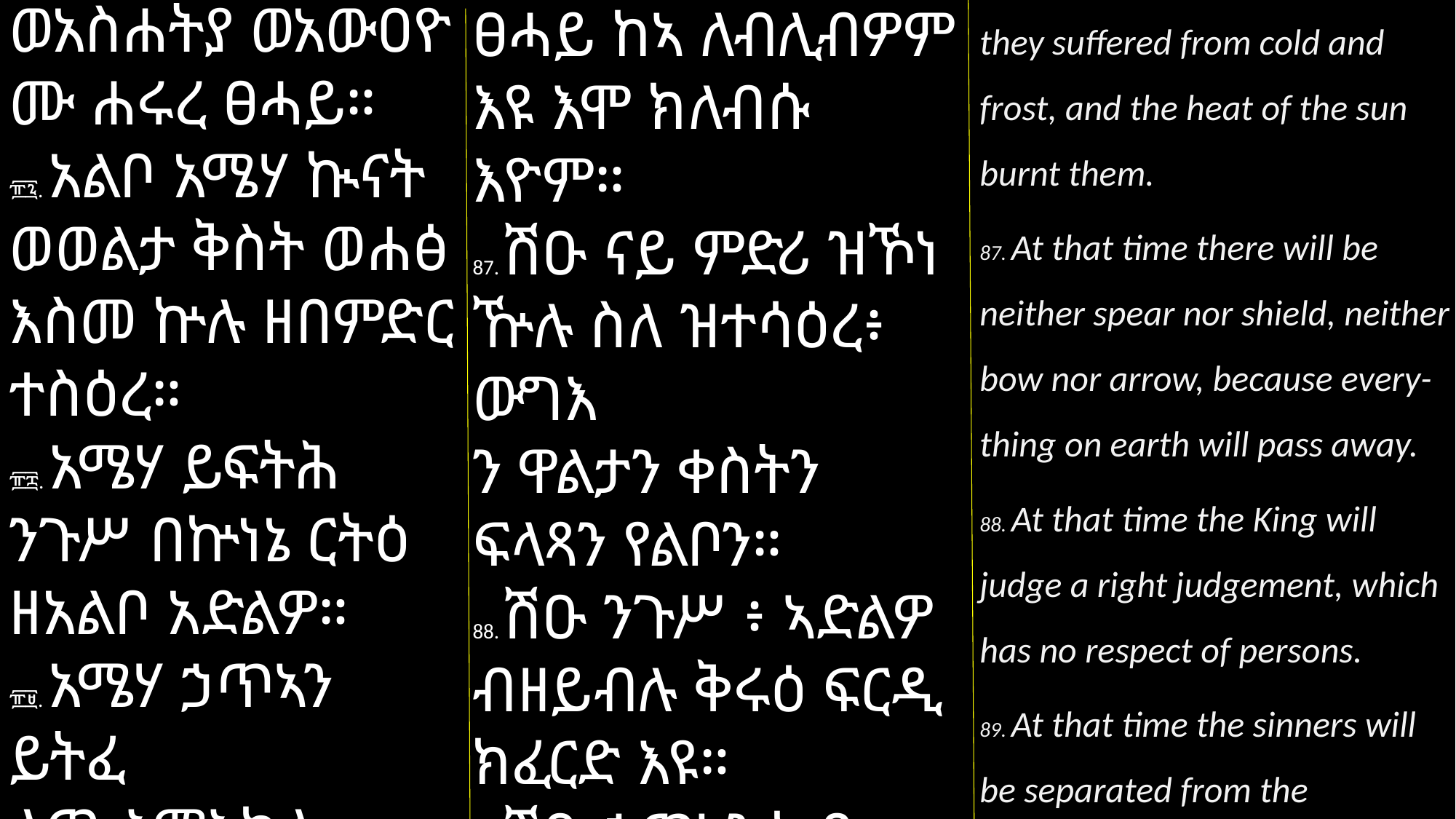

ወአስሐትያ ወአውዐዮ
ሙ ሐሩረ ፀሓይ።
፹፯. አልቦ አሜሃ ኲናት ወወልታ ቅስት ወሐፅ እስመ ኵሉ ዘበምድር ተስዕረ።
፹፰. አሜሃ ይፍትሕ ንጉሥ በኵነኔ ርትዕ ዘአልቦ አድልዎ።
፹፱. አሜሃ ኃጥኣን ይትፈ
ለጡ እማእከለ ጻድቃን
ፀሓይ ከኣ ለብሊብዎም እዩ እሞ ክለብሱ እዮም።
87. ሽዑ ናይ ምድሪ ዝኾነ ዅሉ ስለ ዝተሳዕረ፥ ውግእ
ን ዋልታን ቀስትን ፍላጻን የልቦን።
88. ሽዑ ንጉሥ ፥ ኣድልዎ ብዘይብሉ ቅሩዕ ፍርዲ ክፈርድ እዩ።
89. ሽዑ ኃጥኣን ካብ ማእከ
ል ጻድቃን ኪፍለዩ እዮም፣
they suffered from cold and frost, and the heat of the sun burnt them.
87. At that time there will be neither spear nor shield, neither bow nor arrow, because every-thing on earth will pass away.
88. At that time the King will judge a right judgement, which has no respect of persons.
89. At that time the sinners will be separated from the